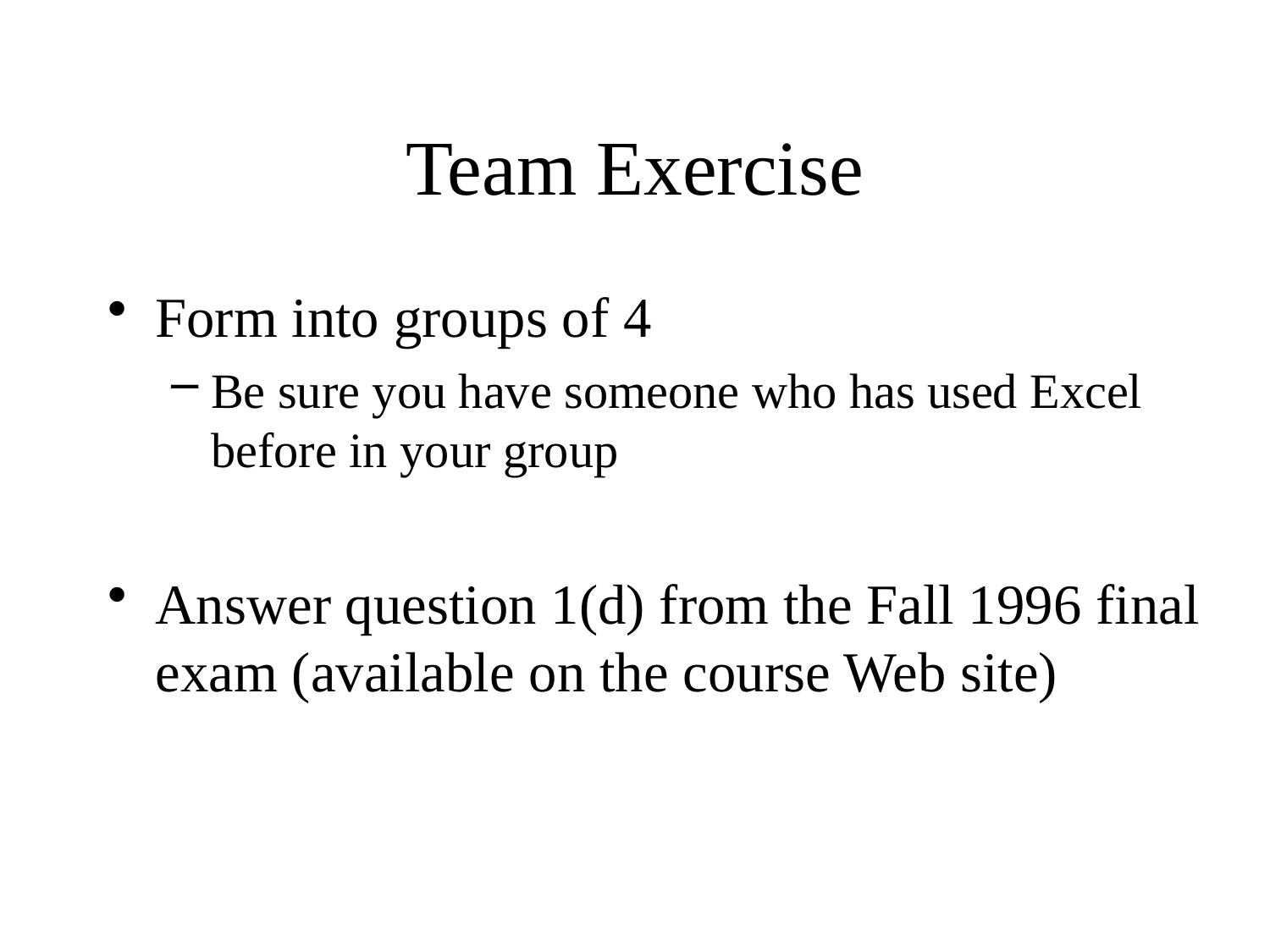

# Team Exercise
Form into groups of 4
Be sure you have someone who has used Excel before in your group

Answer question 1(d) from the Fall 1996 final exam (available on the course Web site)